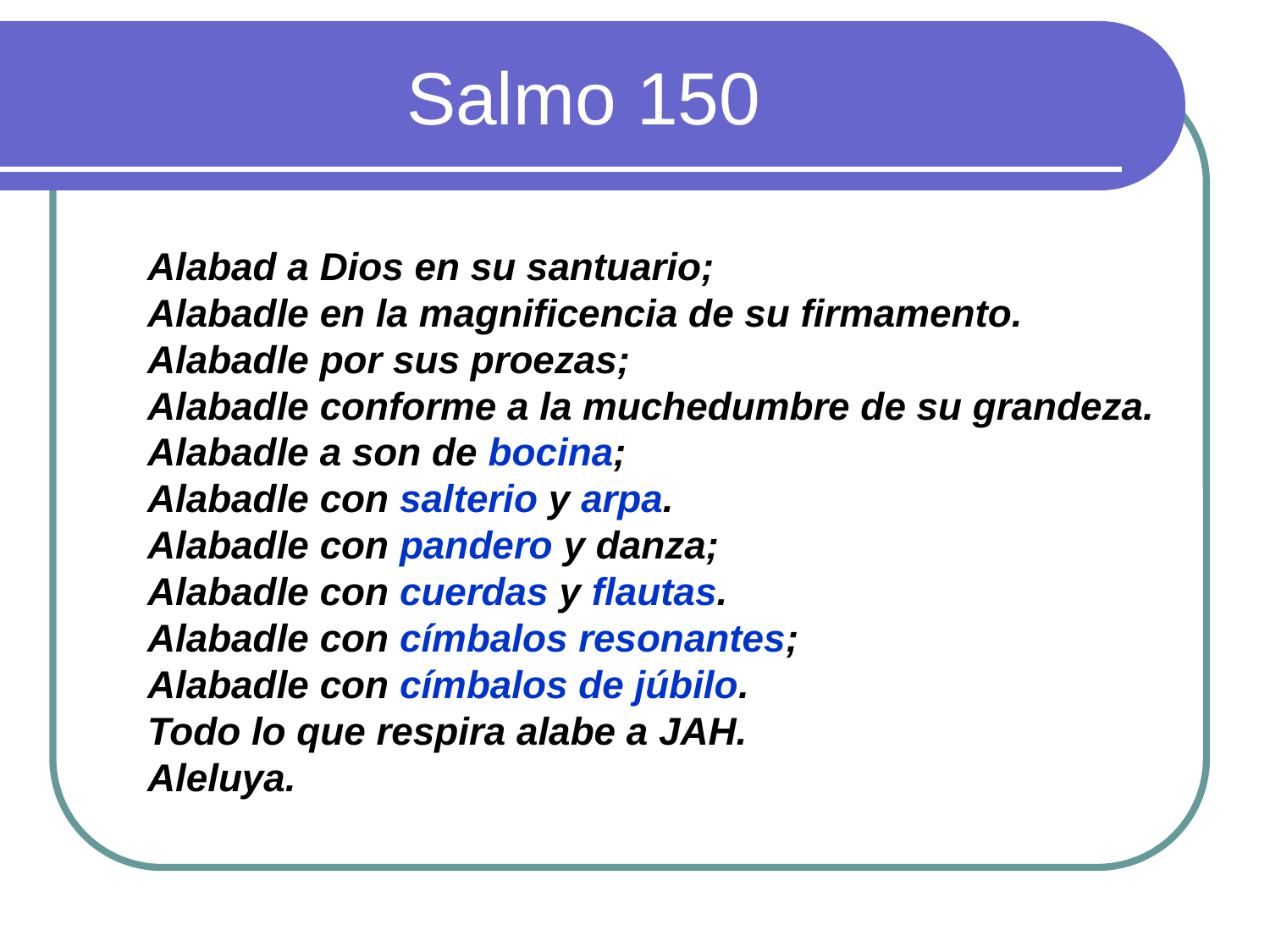

# Salmo 150
Alabad a Dios en su santuario;
Alabadle en la magnificencia de su firmamento.
Alabadle por sus proezas;
Alabadle conforme a la muchedumbre de su grandeza.
Alabadle a son de bocina;
Alabadle con salterio y arpa.
Alabadle con pandero y danza;
Alabadle con cuerdas y flautas.
Alabadle con címbalos resonantes;
Alabadle con címbalos de júbilo.
Todo lo que respira alabe a JAH.
Aleluya.